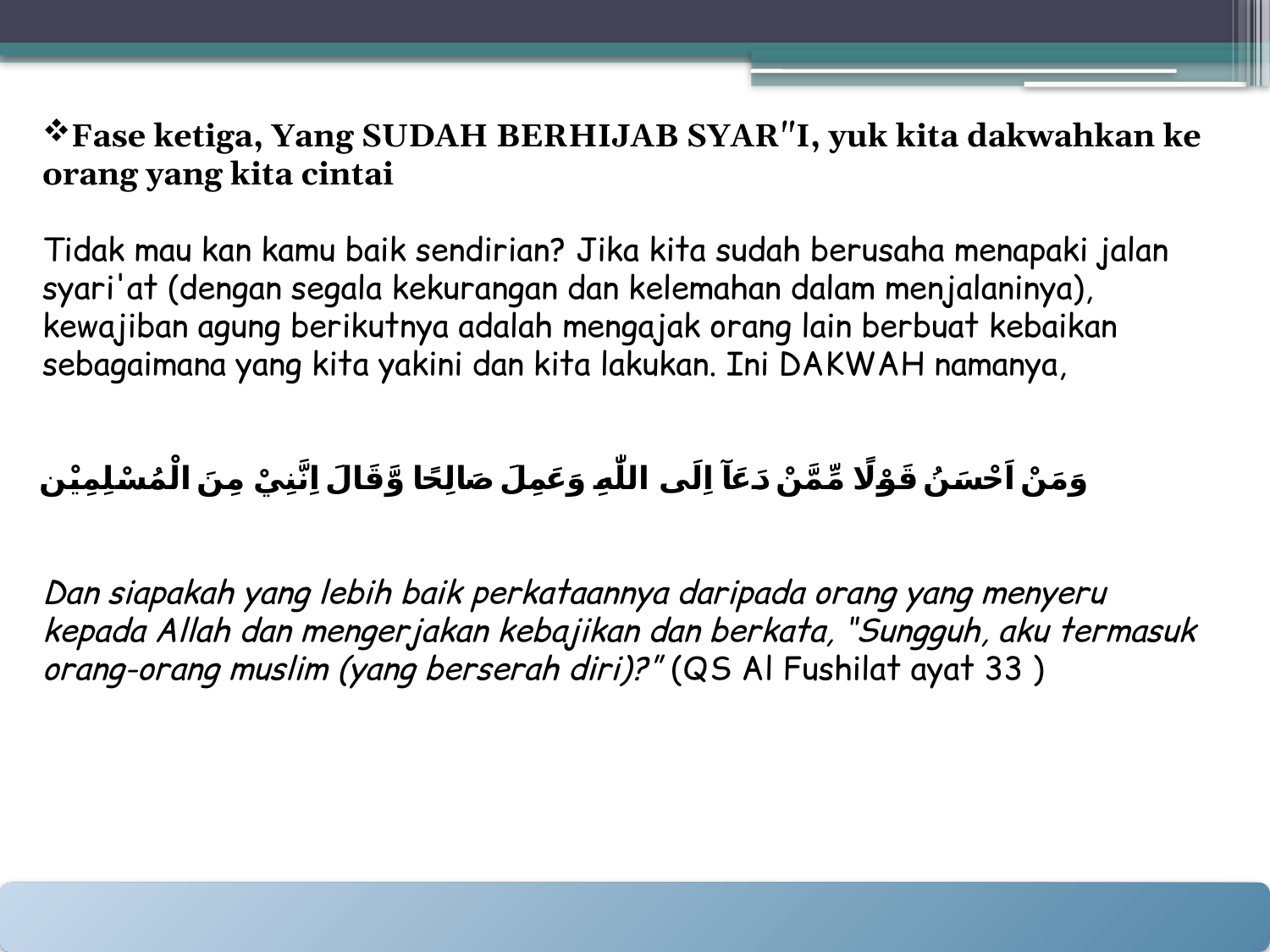

Fase ketiga, Yang SUDAH BERHIJAB SYAR"I, yuk kita dakwahkan ke orang yang kita cintai

Tidak mau kan kamu baik sendirian? Jika kita sudah berusaha menapaki jalan syari'at (dengan segala kekurangan dan kelemahan dalam menjalaninya), kewajiban agung berikutnya adalah mengajak orang lain berbuat kebaikan sebagaimana yang kita yakini dan kita lakukan. Ini DAKWAH namanya,
وَمَنْ اَحْسَنُ قَوْلًا مِّمَّنْ دَعَآ اِلَى اللّٰهِ وَعَمِلَ صَالِحًا وَّقَالَ اِنَّنِيْ مِنَ الْمُسْلِمِيْن

Dan siapakah yang lebih baik perkataannya daripada orang yang menyeru kepada Allah dan mengerjakan kebajikan dan berkata, “Sungguh, aku termasuk orang-orang muslim (yang berserah diri)?” (QS Al Fushilat ayat 33 )